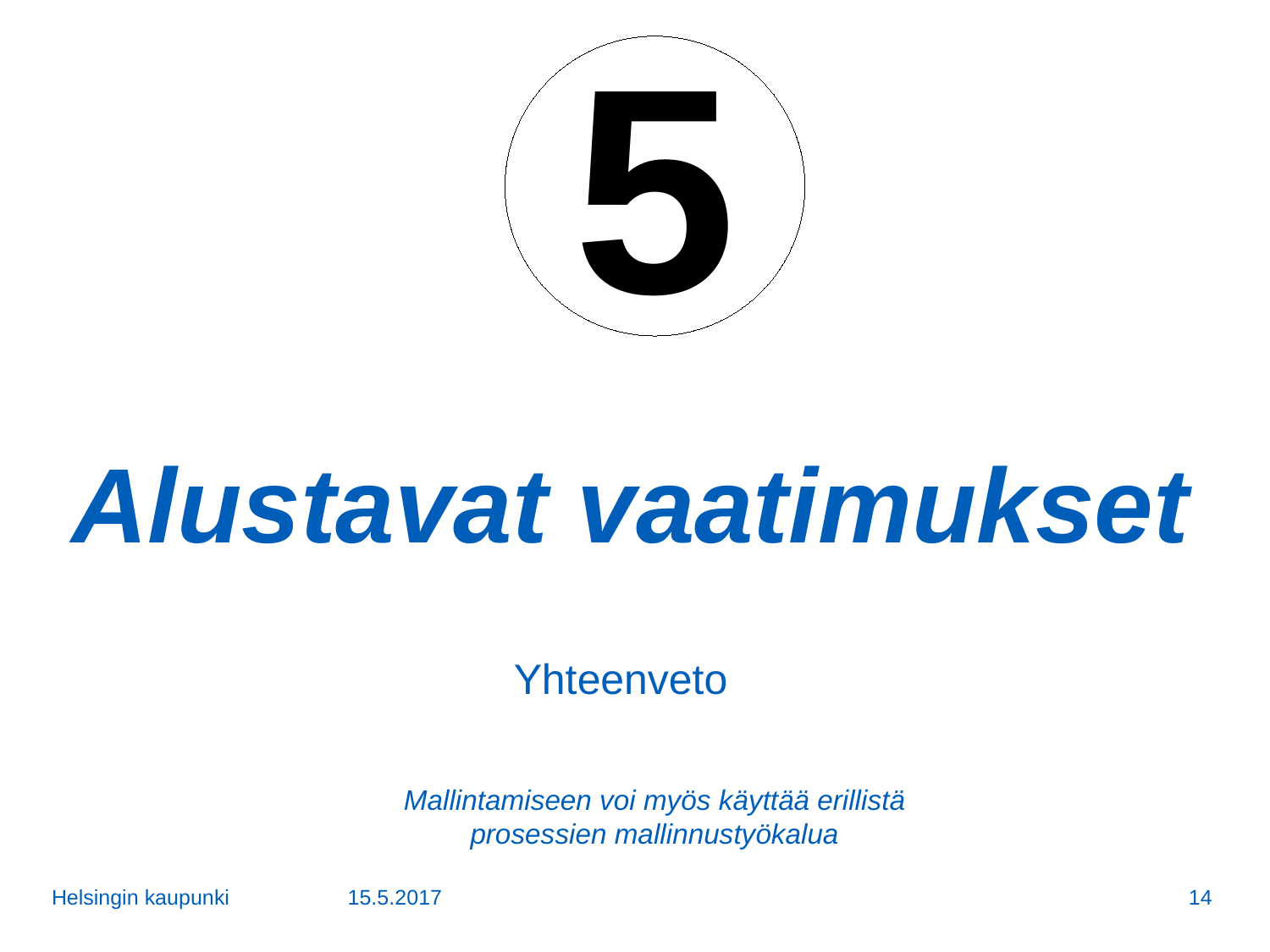

5
# Alustavat vaatimukset
Yhteenveto
Mallintamiseen voi myös käyttää erillistä prosessien mallinnustyökalua
Helsingin kaupunki
15.5.2017
14